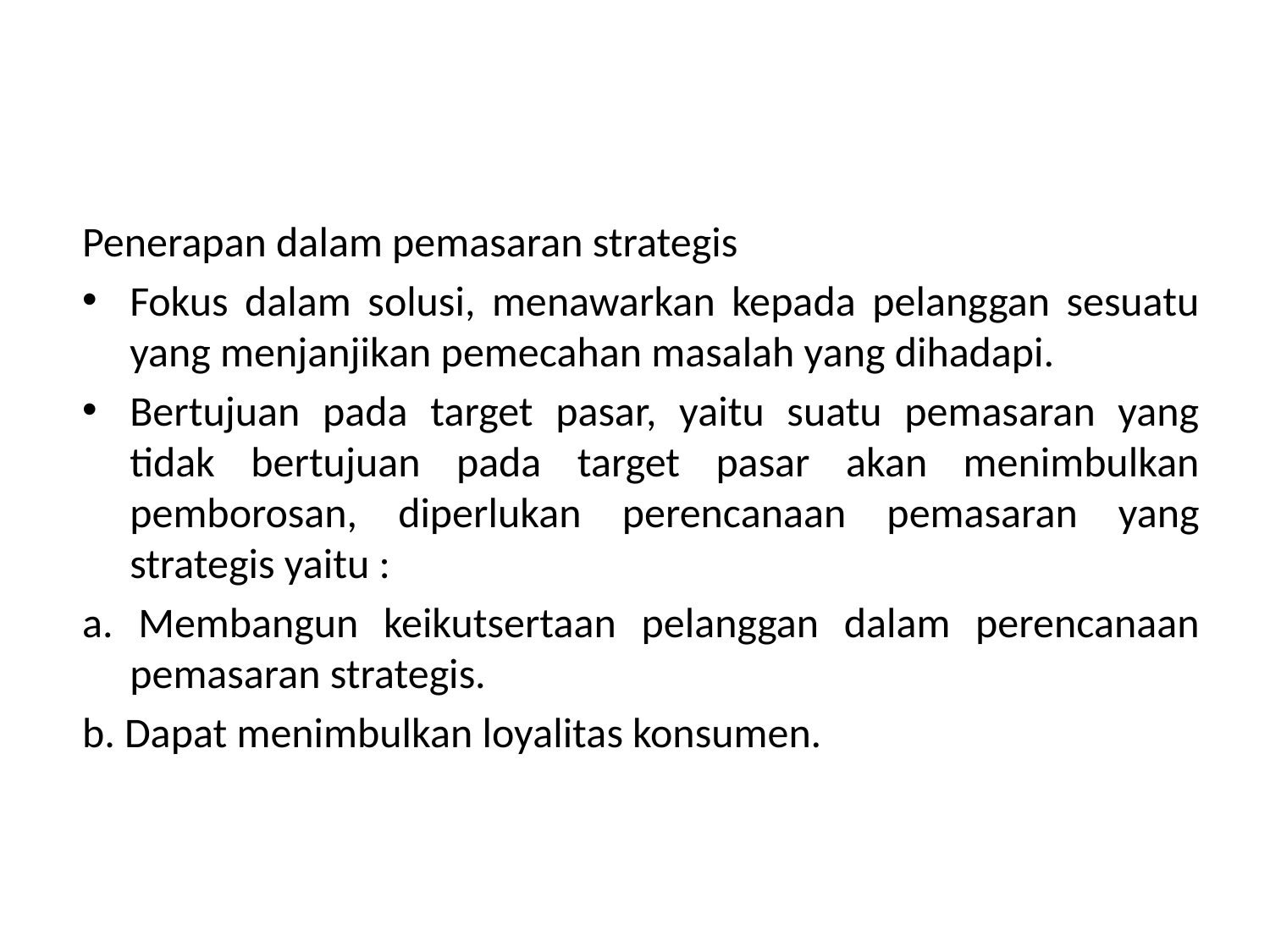

Penerapan dalam pemasaran strategis
Fokus dalam solusi, menawarkan kepada pelanggan sesuatu yang menjanjikan pemecahan masalah yang dihadapi.
Bertujuan pada target pasar, yaitu suatu pemasaran yang tidak bertujuan pada target pasar akan menimbulkan pemborosan, diperlukan perencanaan pemasaran yang strategis yaitu :
a. Membangun keikutsertaan pelanggan dalam perencanaan pemasaran strategis.
b. Dapat menimbulkan loyalitas konsumen.